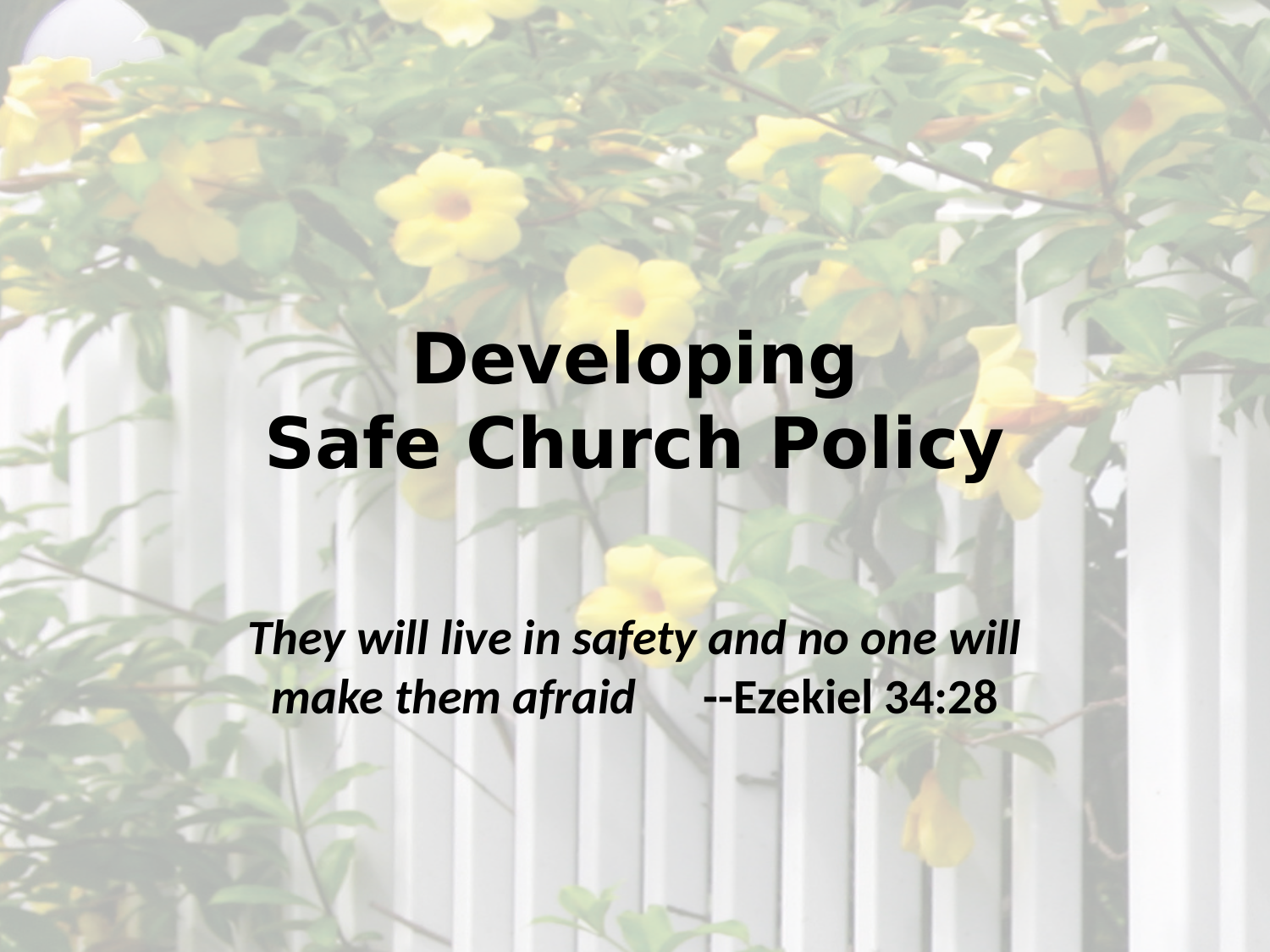

# Developing Safe Church Policy

They will live in safety and no one will make them afraid      --Ezekiel 34:28